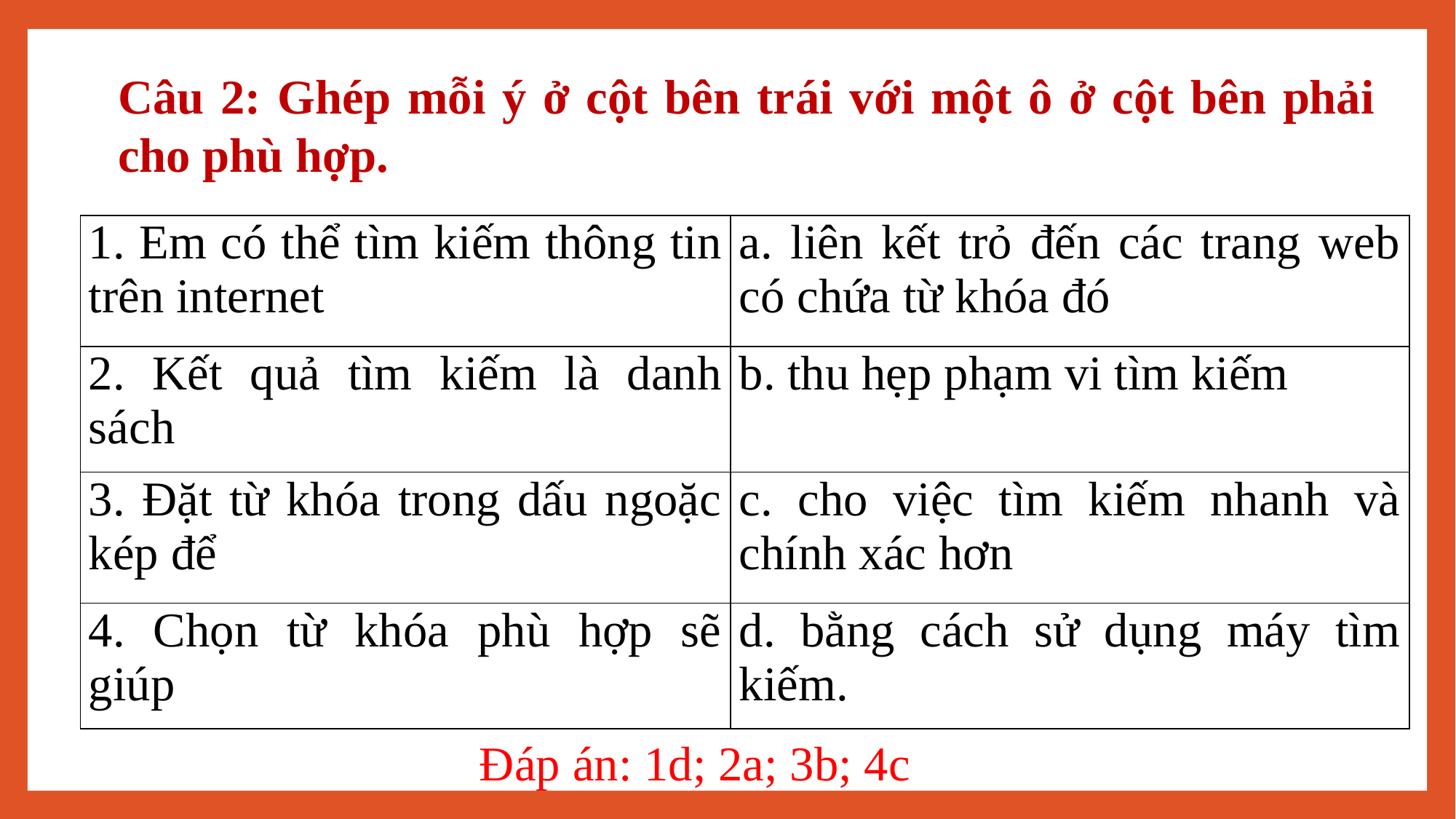

Câu 2: Ghép mỗi ý ở cột bên trái với một ô ở cột bên phải cho phù hợp.
| 1. Em có thể tìm kiếm thông tin trên internet | a. liên kết trỏ đến các trang web có chứa từ khóa đó |
| --- | --- |
| 2. Kết quả tìm kiếm là danh sách | b. thu hẹp phạm vi tìm kiếm |
| 3. Đặt từ khóa trong dấu ngoặc kép để | c. cho việc tìm kiếm nhanh và chính xác hơn |
| 4. Chọn từ khóa phù hợp sẽ giúp | d. bằng cách sử dụng máy tìm kiếm. |
Đáp án: 1d; 2a; 3b; 4c